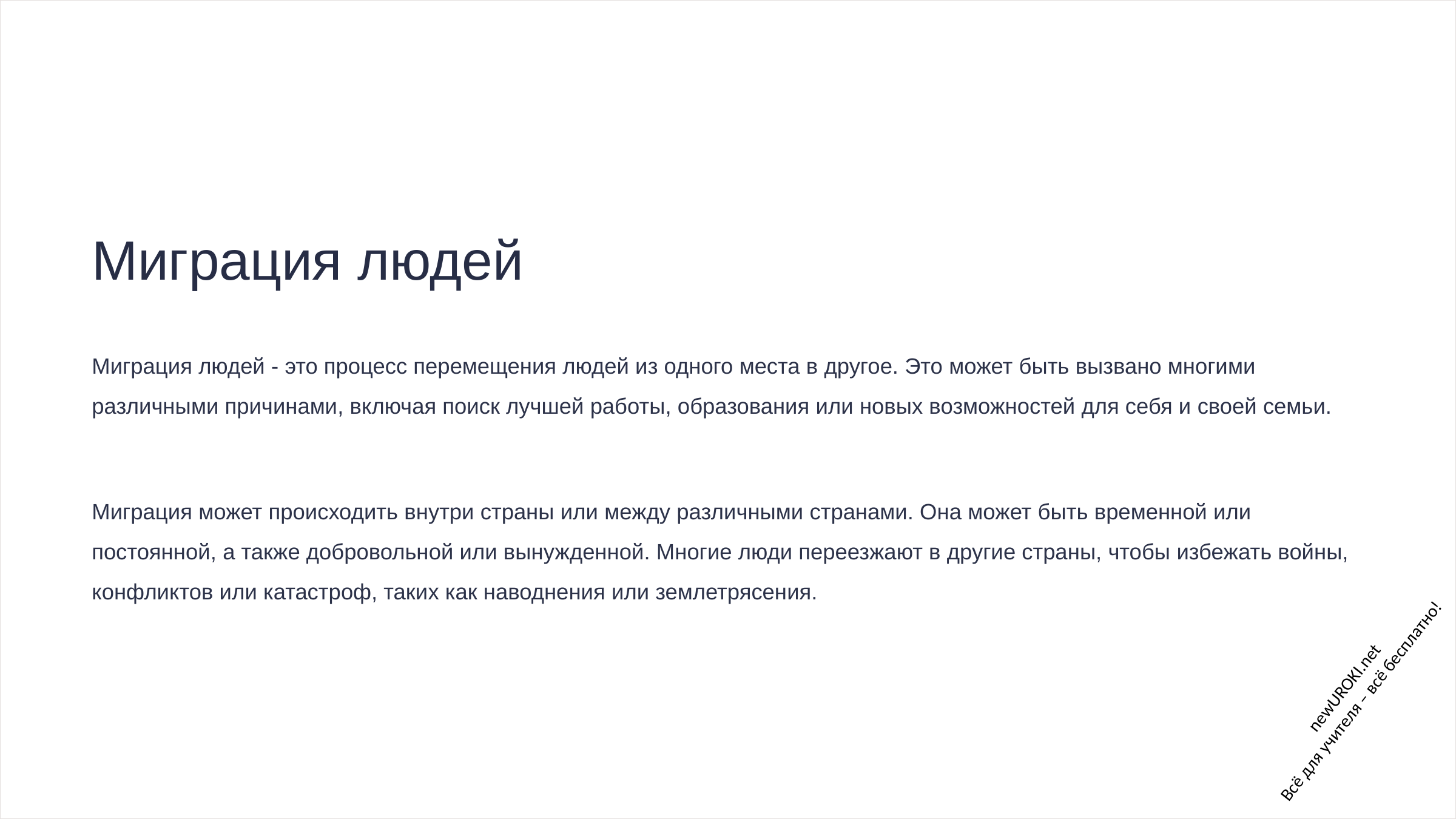

Миграция людей
Миграция людей - это процесс перемещения людей из одного места в другое. Это может быть вызвано многими различными причинами, включая поиск лучшей работы, образования или новых возможностей для себя и своей семьи.
Миграция может происходить внутри страны или между различными странами. Она может быть временной или постоянной, а также добровольной или вынужденной. Многие люди переезжают в другие страны, чтобы избежать войны, конфликтов или катастроф, таких как наводнения или землетрясения.
newUROKI.net
Всё для учителя – всё бесплатно!
https://newuroki.net/